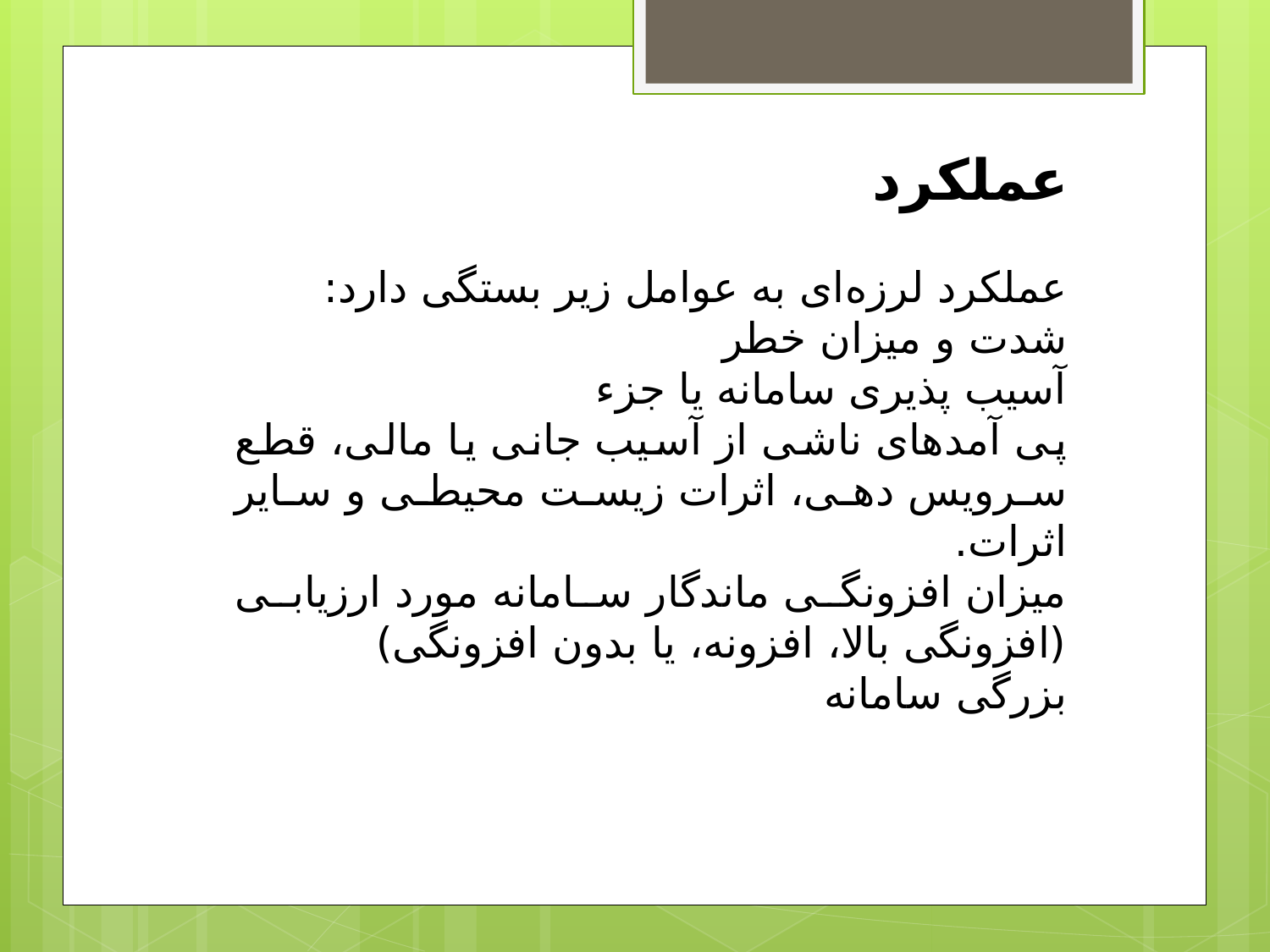

عملکرد
عملکرد لرزه‌ای به عوامل زیر بستگی دارد:
شدت و میزان خطر
آسیب پذیری سامانه یا جزء
پی آمدهای ناشی از آسیب جانی يا مالی، قطع سرویس دهی، اثرات زیست محیطی و سایر اثرات.
میزان افزونگی ماندگار سامانه مورد ارزیابی (افزونگی بالا، افزونه، یا بدون افزونگی)
بزرگی سامانه